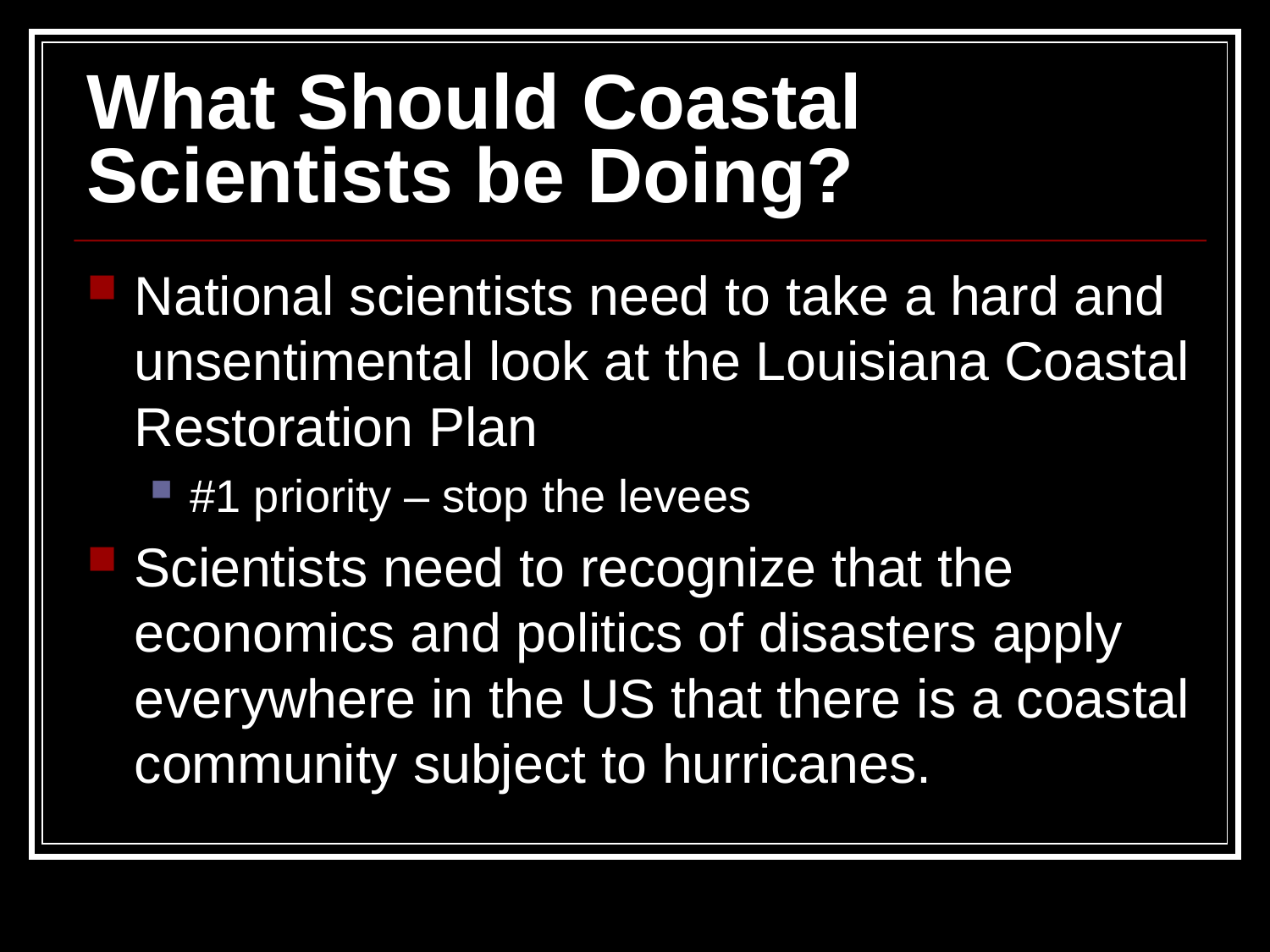

# What Should Coastal Scientists be Doing?
National scientists need to take a hard and unsentimental look at the Louisiana Coastal Restoration Plan
#1 priority – stop the levees
Scientists need to recognize that the economics and politics of disasters apply everywhere in the US that there is a coastal community subject to hurricanes.